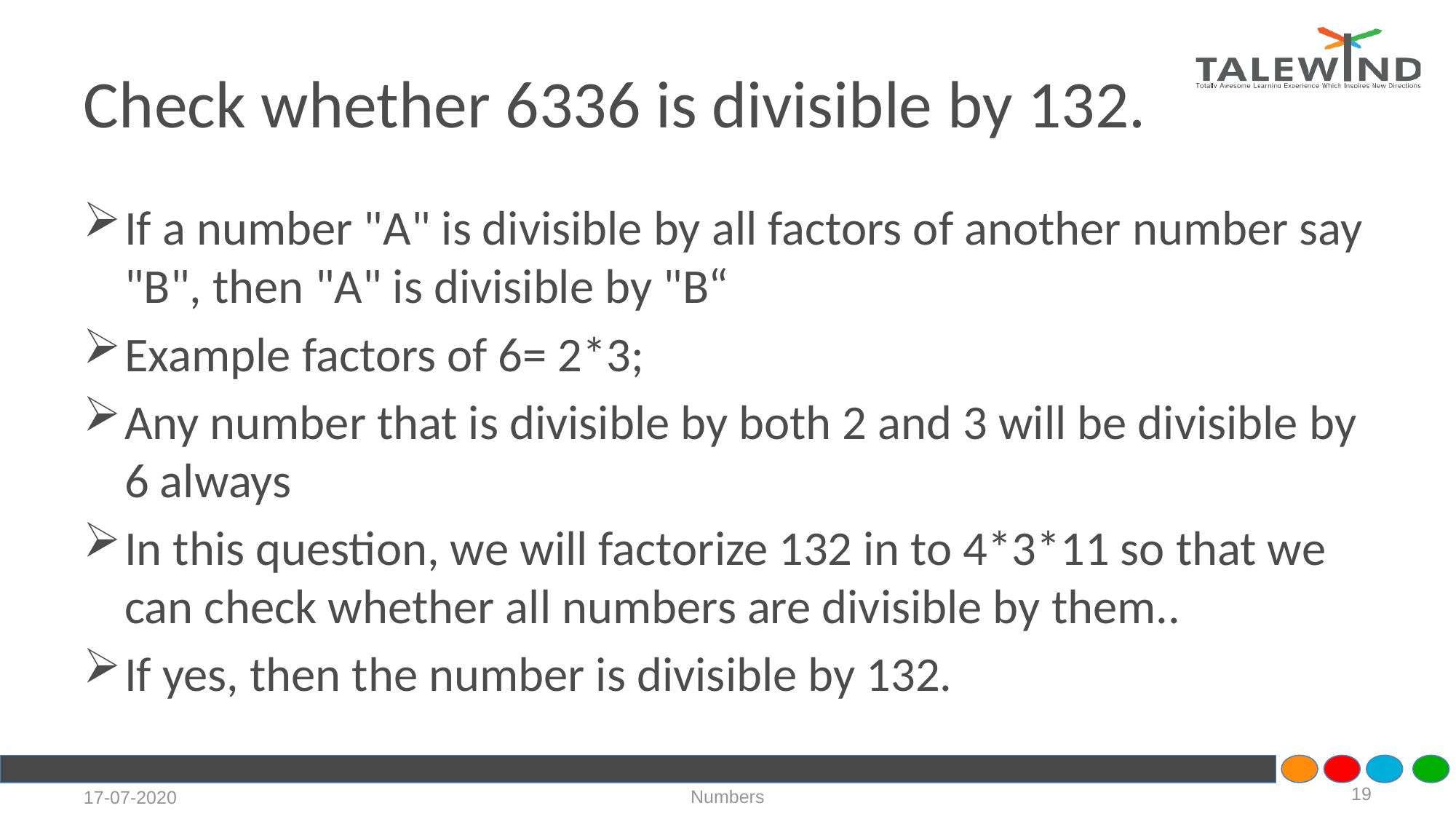

# Check whether 6336 is divisible by 132.
If a number "A" is divisible by all factors of another number say "B", then "A" is divisible by "B“
Example factors of 6= 2*3;
Any number that is divisible by both 2 and 3 will be divisible by 6 always
In this question, we will factorize 132 in to 4*3*11 so that we can check whether all numbers are divisible by them..
If yes, then the number is divisible by 132.
19
Numbers
17-07-2020